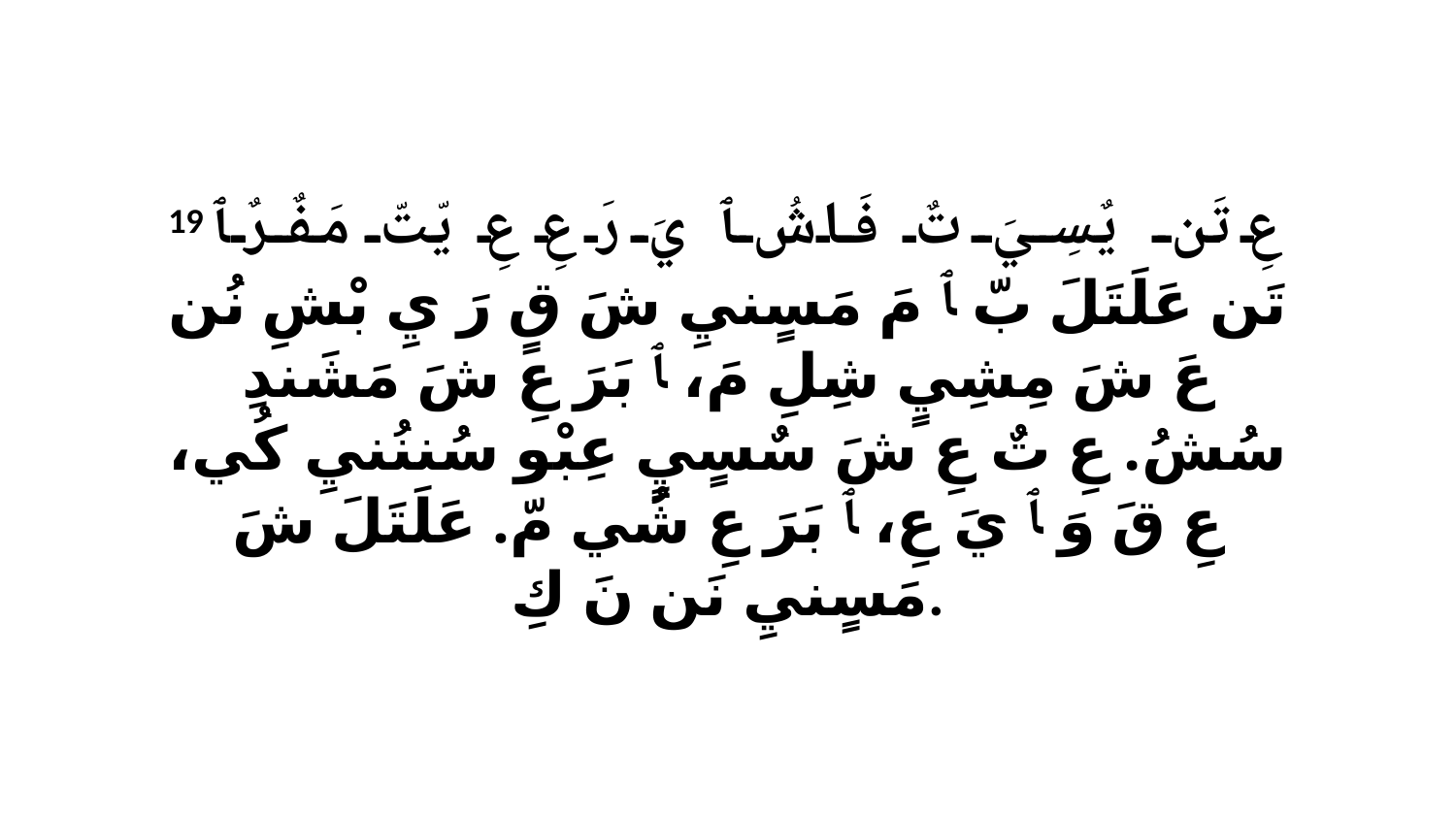

19 عِ تَن يٌسِيَ تٌ فَاشُ ﭑ يَ رَ عِ عِ يّتّ مَفٌرٌ ﭑ تَن عَلَتَلَ بّ ﭑ مَ مَسٍنيِ شَ قٍ رَ يِ بْشِ نُن عَ شَ مِشِيٍ شِلِ مَ، ﭑ بَرَ عِ شَ مَشَندِ سُشُ. عِ تٌ عِ شَ سٌسٍيٍ عِبْو سُننُنيِ كُي، عِ قَ وَ ﭑ يَ عِ، ﭑ بَرَ عِ شُي مّ. عَلَتَلَ شَ مَسٍنيِ نَن نَ كِ.